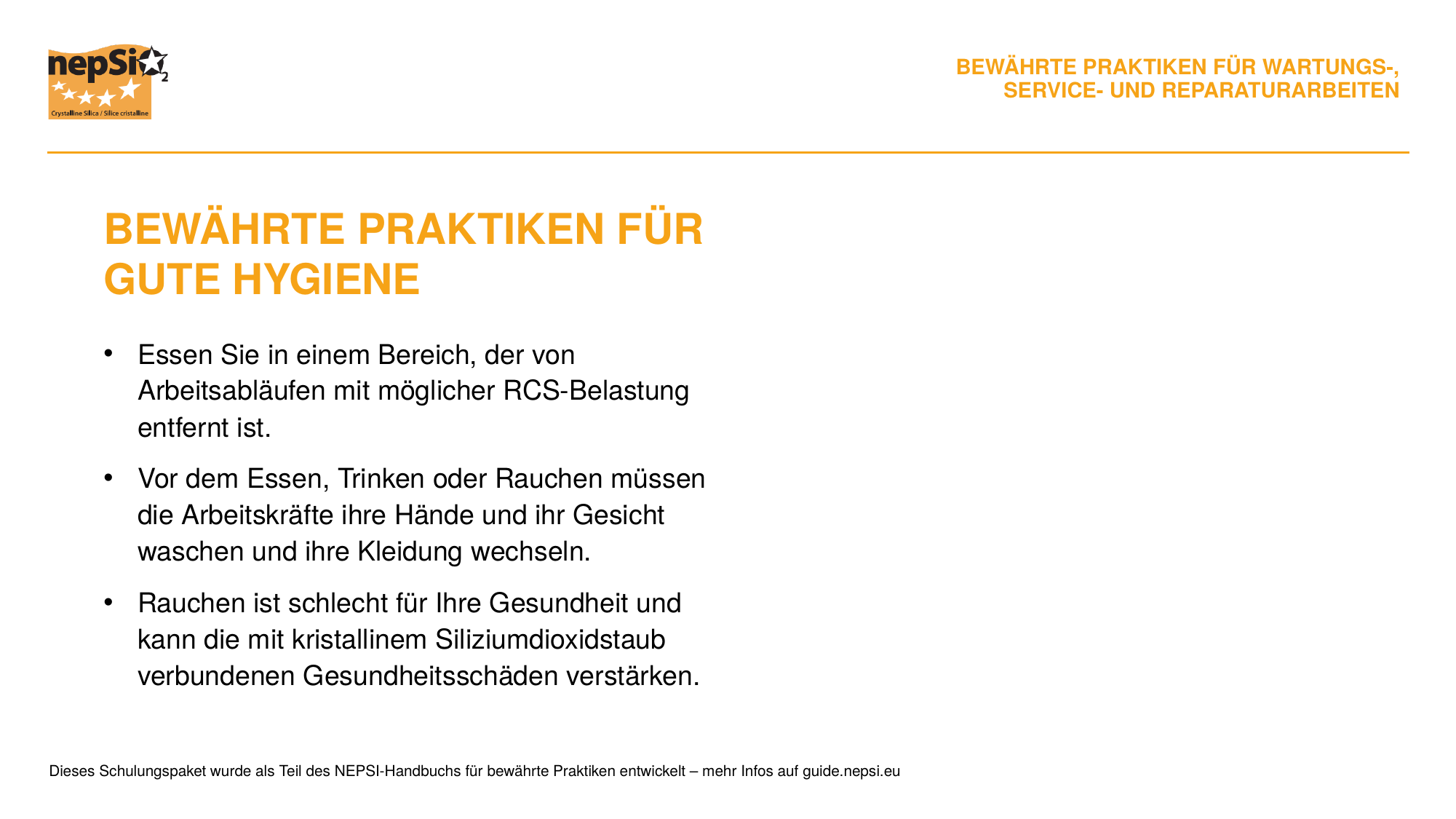

BEWÄHRTE PRAKTIKEN FÜR GUTE HYGIENE
Essen Sie in einem Bereich, der von Arbeitsabläufen mit möglicher RCS-Belastung entfernt ist.
Vor dem Essen, Trinken oder Rauchen müssen die Arbeitskräfte ihre Hände und ihr Gesicht waschen und ihre Kleidung wechseln.
Rauchen ist schlecht für Ihre Gesundheit und kann die mit kristallinem Siliziumdioxidstaub verbundenen Gesundheitsschäden verstärken.